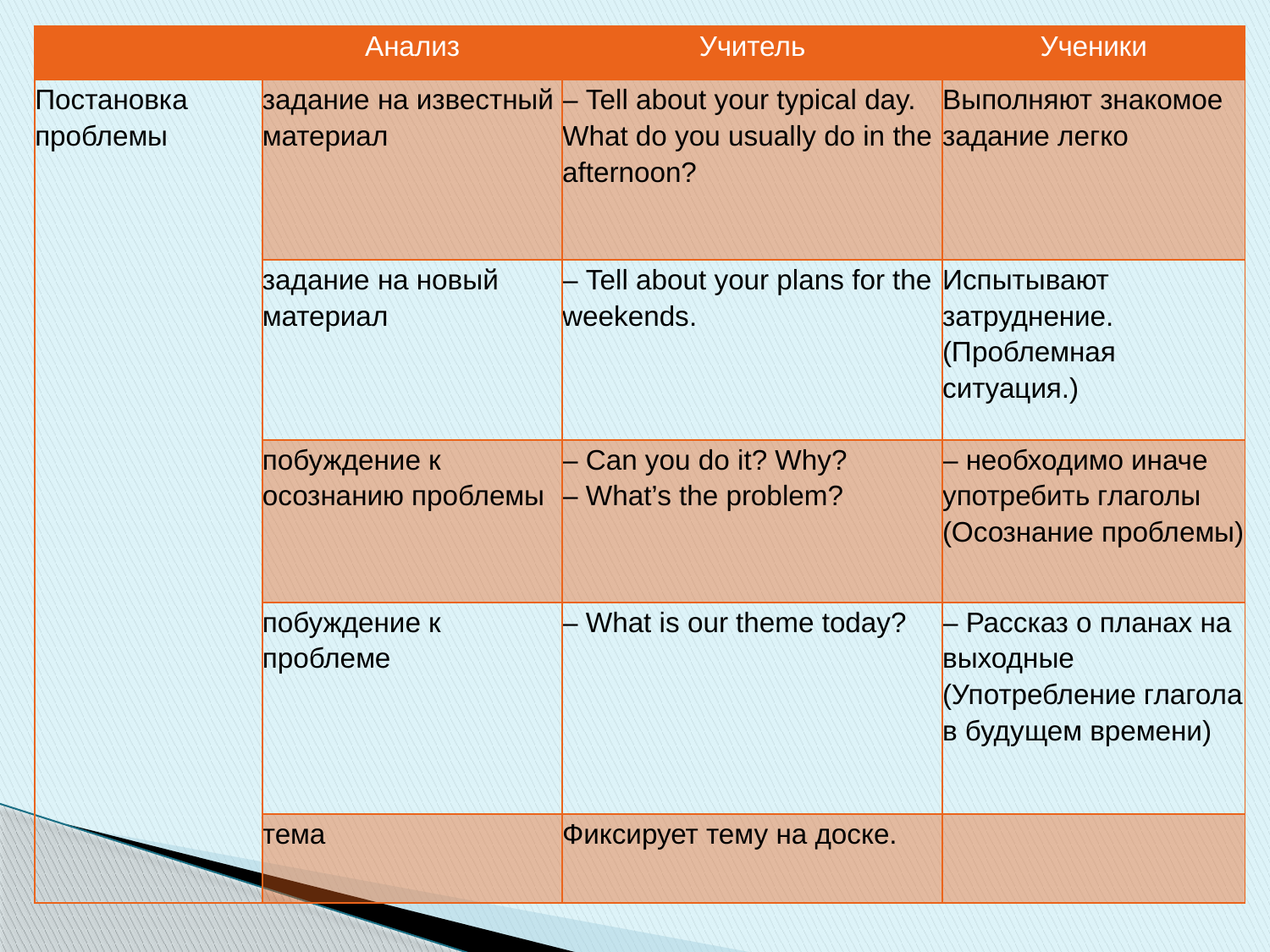

|  | Анализ | Учитель | Ученики |
| --- | --- | --- | --- |
| Постановка  проблемы | задание на известный материал | – Tell about your typical day. What do you usually do in the afternoon? | Выполняют знакомое задание легко |
|  | задание на новый материал | – Tell about your plans for the weekends. | Испытывают затруднение. (Проблемная ситуация.) |
|  | побуждение к осознанию проблемы | – Can you do it? Why? – What’s the problem? | – необходимо иначе употребить глаголы (Осознание проблемы) |
|  | побуждение к проблеме | – What is our theme today? | – Рассказ о планах на выходные (Употребление глагола в будущем времени) |
|  | тема | Фиксирует тему на доске. |  |